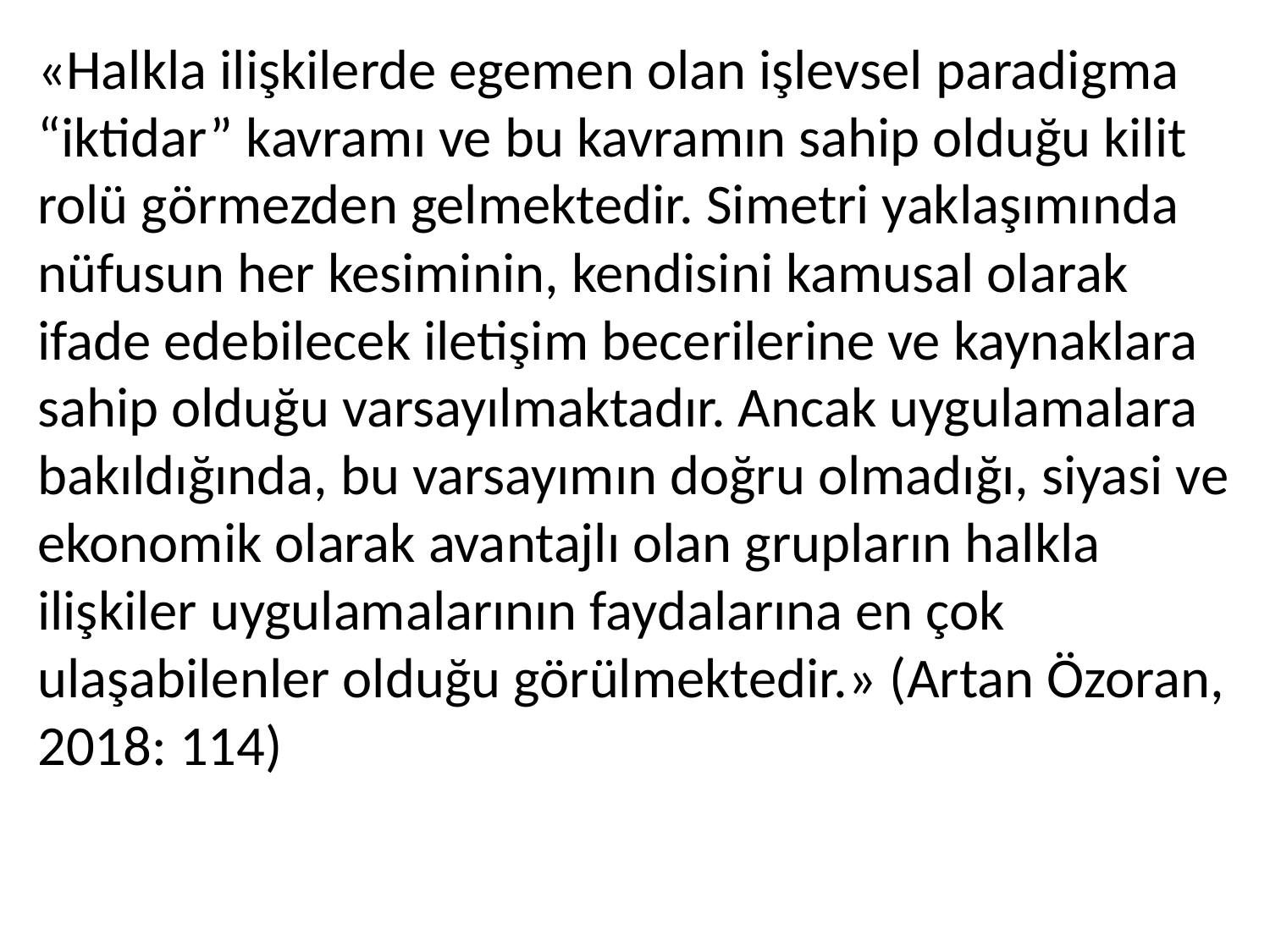

«Halkla ilişkilerde egemen olan işlevsel paradigma “iktidar” kavramı ve bu kavramın sahip olduğu kilit rolü görmezden gelmektedir. Simetri yaklaşımında nüfusun her kesiminin, kendisini kamusal olarak ifade edebilecek iletişim becerilerine ve kaynaklara sahip olduğu varsayılmaktadır. Ancak uygulamalara bakıldığında, bu varsayımın doğru olmadığı, siyasi ve ekonomik olarak avantajlı olan grupların halkla ilişkiler uygulamalarının faydalarına en çok ulaşabilenler olduğu görülmektedir.» (Artan Özoran, 2018: 114)